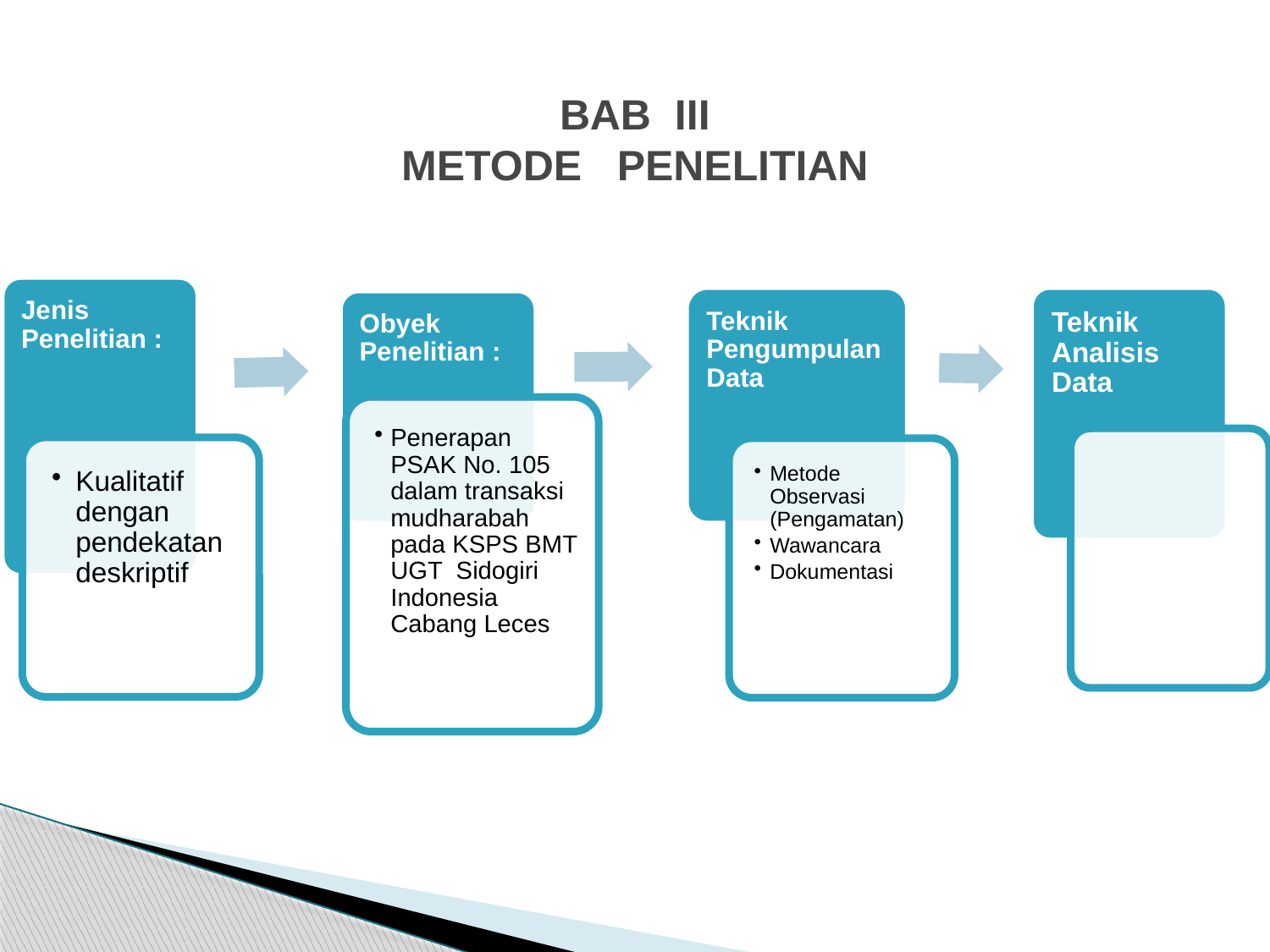

# BAB  III METODE   PENELITIAN
Jenis Penelitian :
Kualitatif dengan pendekatan deskriptif

Obyek Penelitian :
Penerapan PSAK No. 105 dalam transaksi mudharabah pada KSPS BMT UGT  Sidogiri Indonesia Cabang Leces

Teknik Pengumpulan Data
Metode Observasi (Pengamatan)
Wawancara
Dokumentasi

Teknik Analisis Data